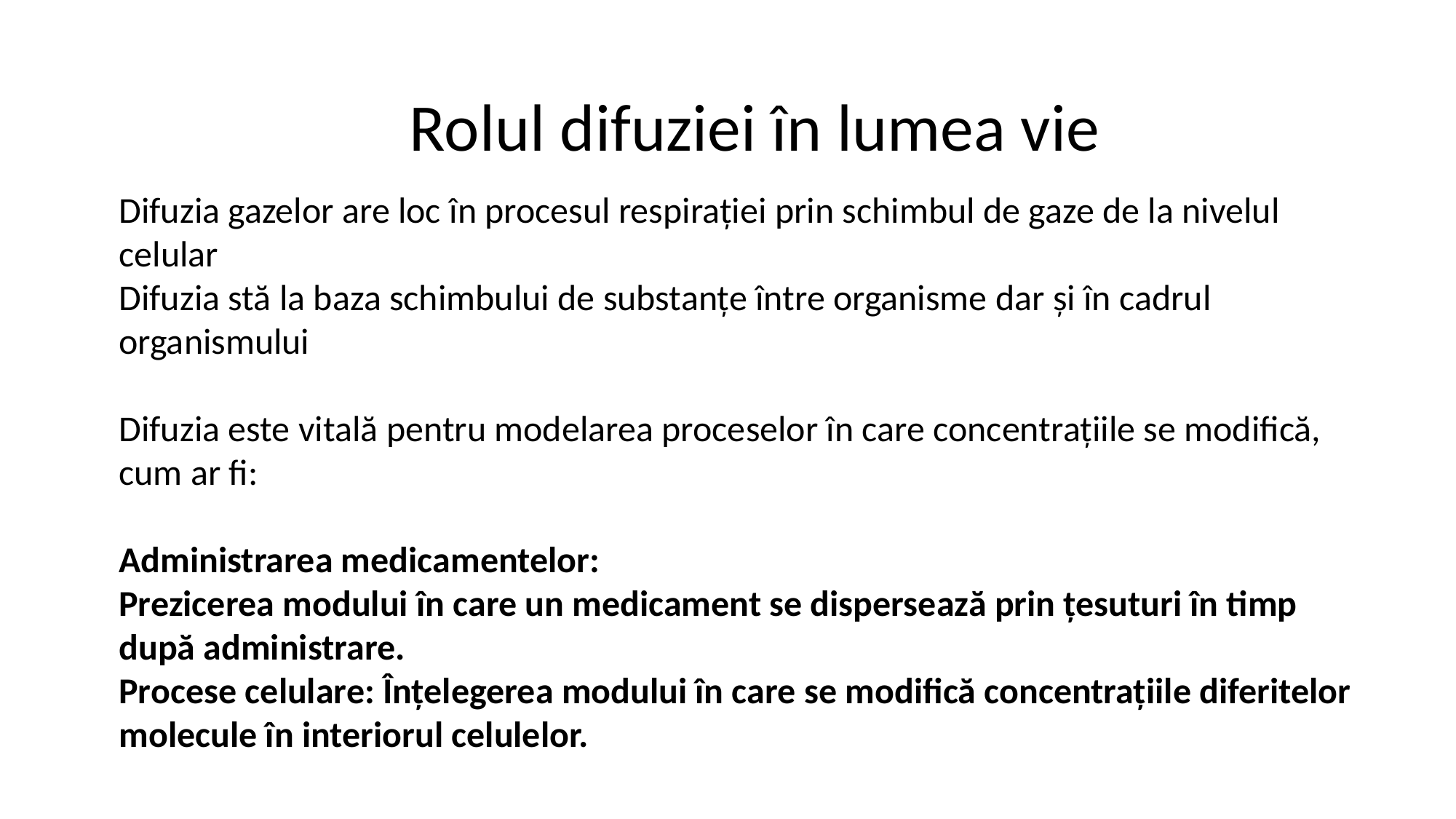

# Rolul difuziei în lumea vie
Difuzia gazelor are loc în procesul respirației prin schimbul de gaze de la nivelul celular
Difuzia stă la baza schimbului de substanțe între organisme dar și în cadrul organismului

Difuzia este vitală pentru modelarea proceselor în care concentrațiile se modifică, cum ar fi:

Administrarea medicamentelor:
Prezicerea modului în care un medicament se dispersează prin țesuturi în timp după administrare.
Procese celulare: Înțelegerea modului în care se modifică concentrațiile diferitelor molecule în interiorul celulelor.